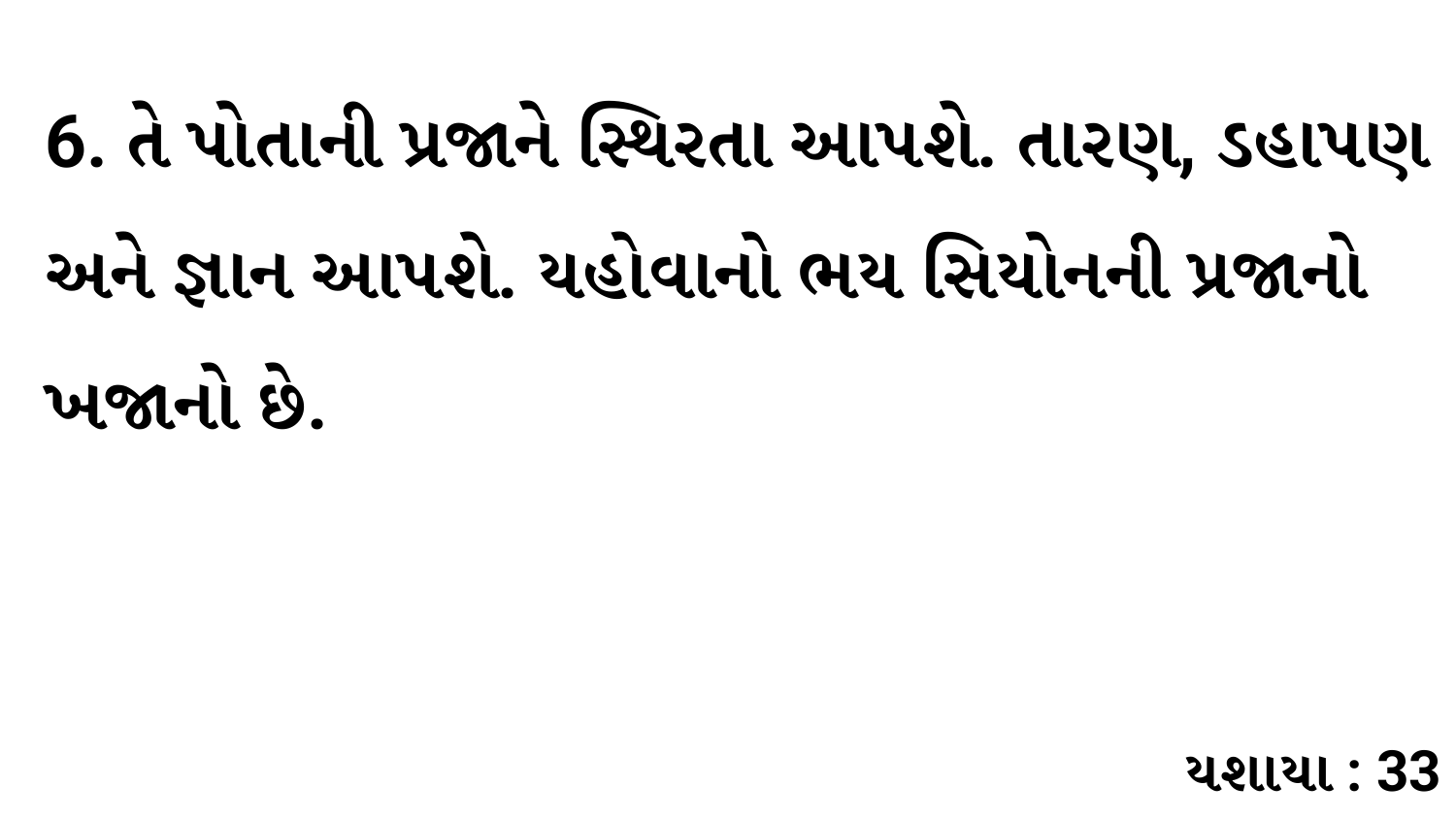

6. તે પોતાની પ્રજાને સ્થિરતા આપશે. તારણ, ડહાપણ અને જ્ઞાન આપશે. યહોવાનો ભય સિયોનની પ્રજાનો ખજાનો છે.
યશાયા : 33